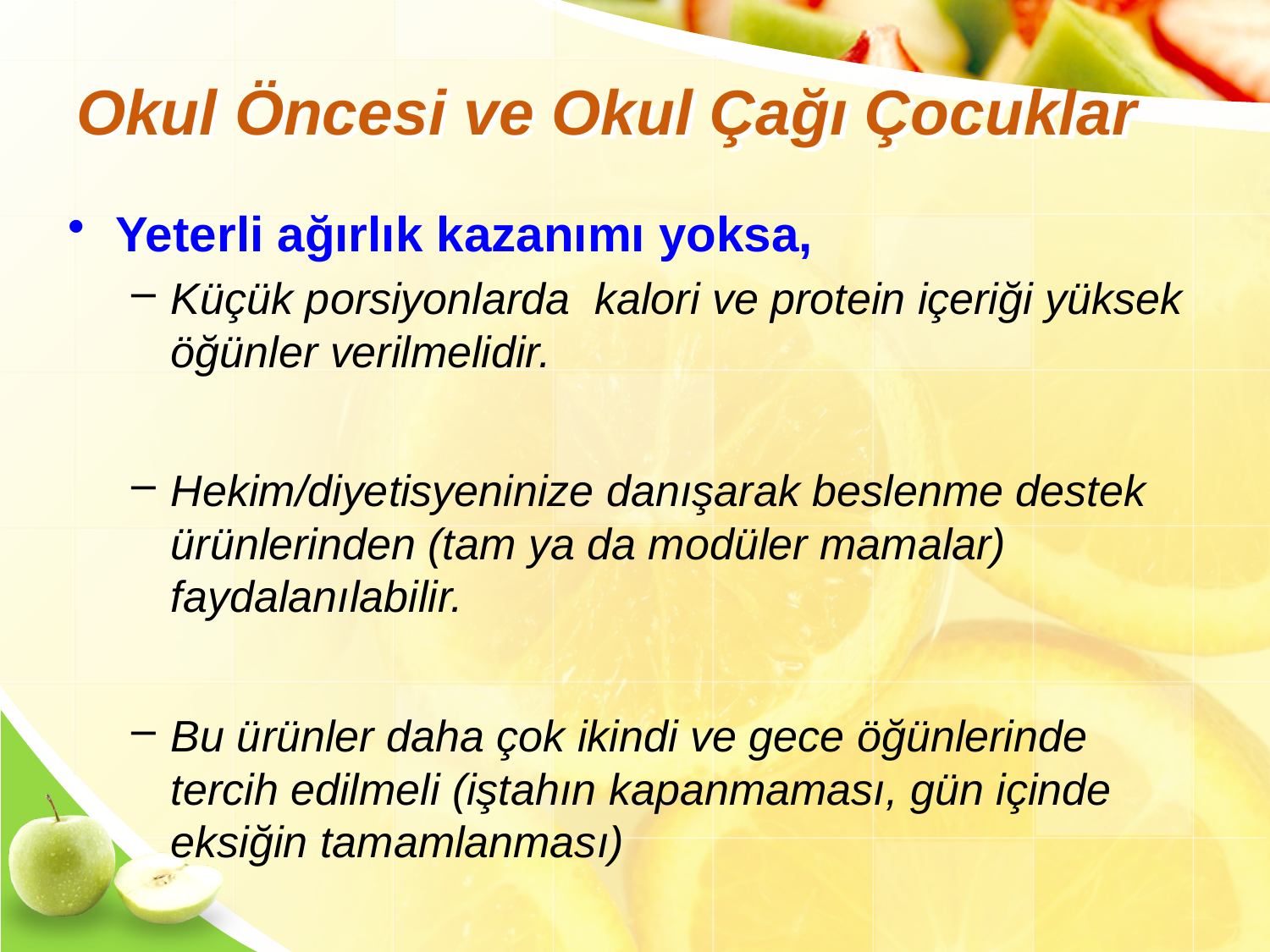

# Okul Öncesi ve Okul Çağı Çocuklar
Yeterli ağırlık kazanımı yoksa,
Küçük porsiyonlarda  kalori ve protein içeriği yüksek öğünler verilmelidir.

Hekim/diyetisyeninize danışarak beslenme destek ürünlerinden (tam ya da modüler mamalar) faydalanılabilir.

Bu ürünler daha çok ikindi ve gece öğünlerinde tercih edilmeli (iştahın kapanmaması, gün içinde eksiğin tamamlanması)